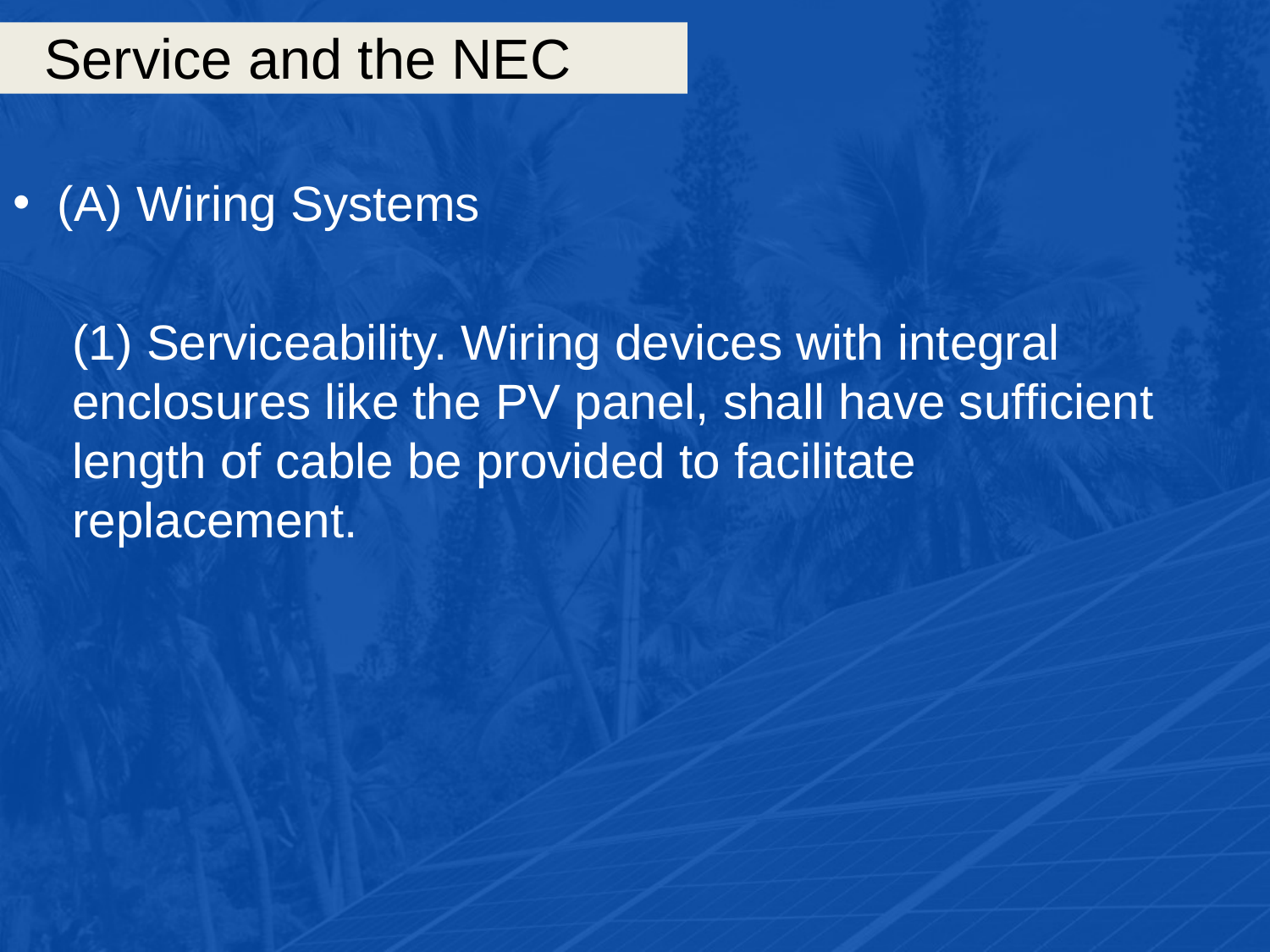

# Service and the NEC
(A) Wiring Systems

(1) Serviceability. Wiring devices with integral enclosures like the PV panel, shall have sufficient length of cable be provided to facilitate replacement.